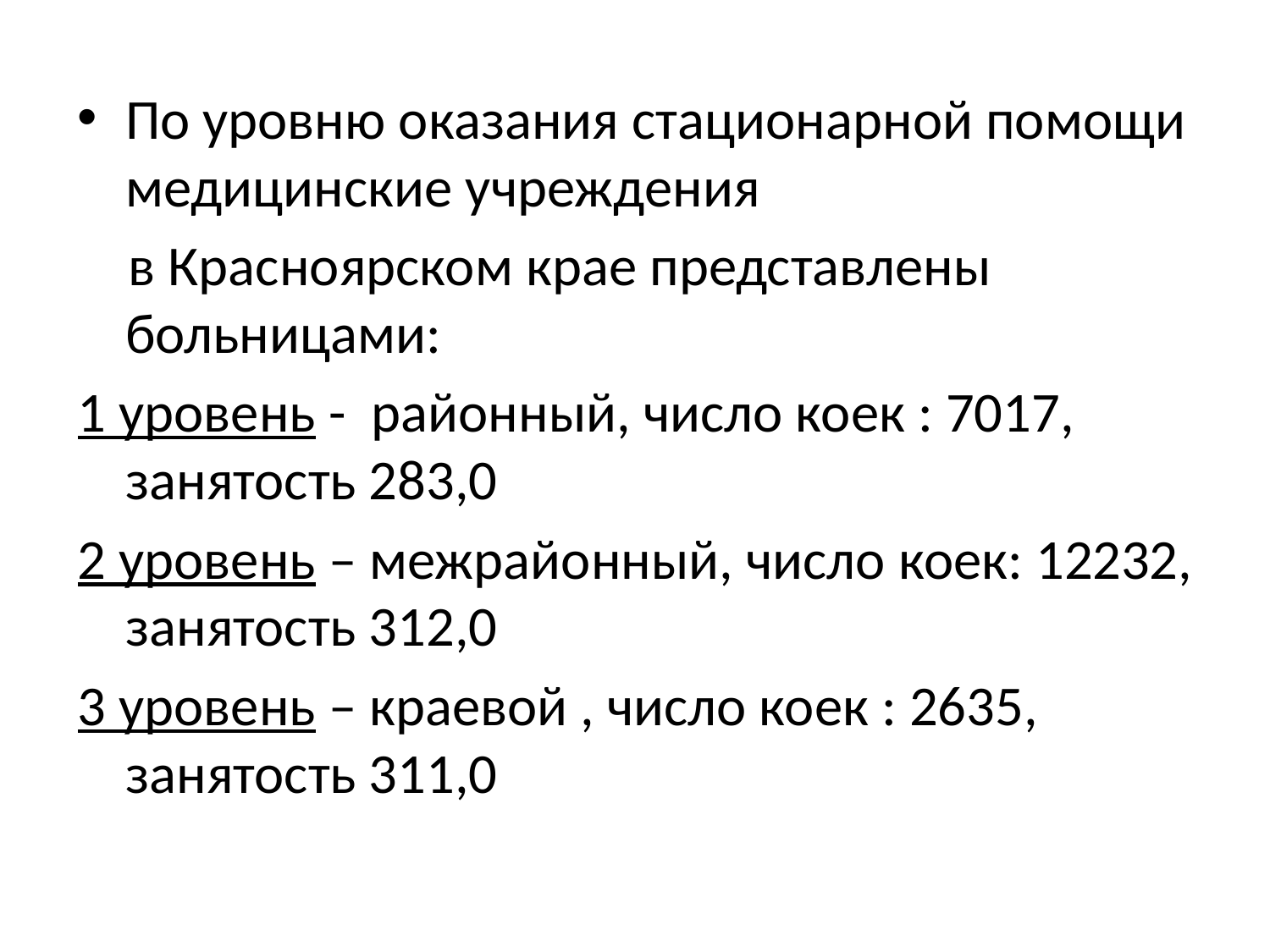

По уровню оказания стационарной помощи медицинские учреждения
    в Красноярском крае представлены больницами:
1 уровень -  районный, число коек : 7017, занятость 283,0
2 уровень – межрайонный, число коек: 12232, занятость 312,0
3 уровень – краевой , число коек : 2635, занятость 311,0